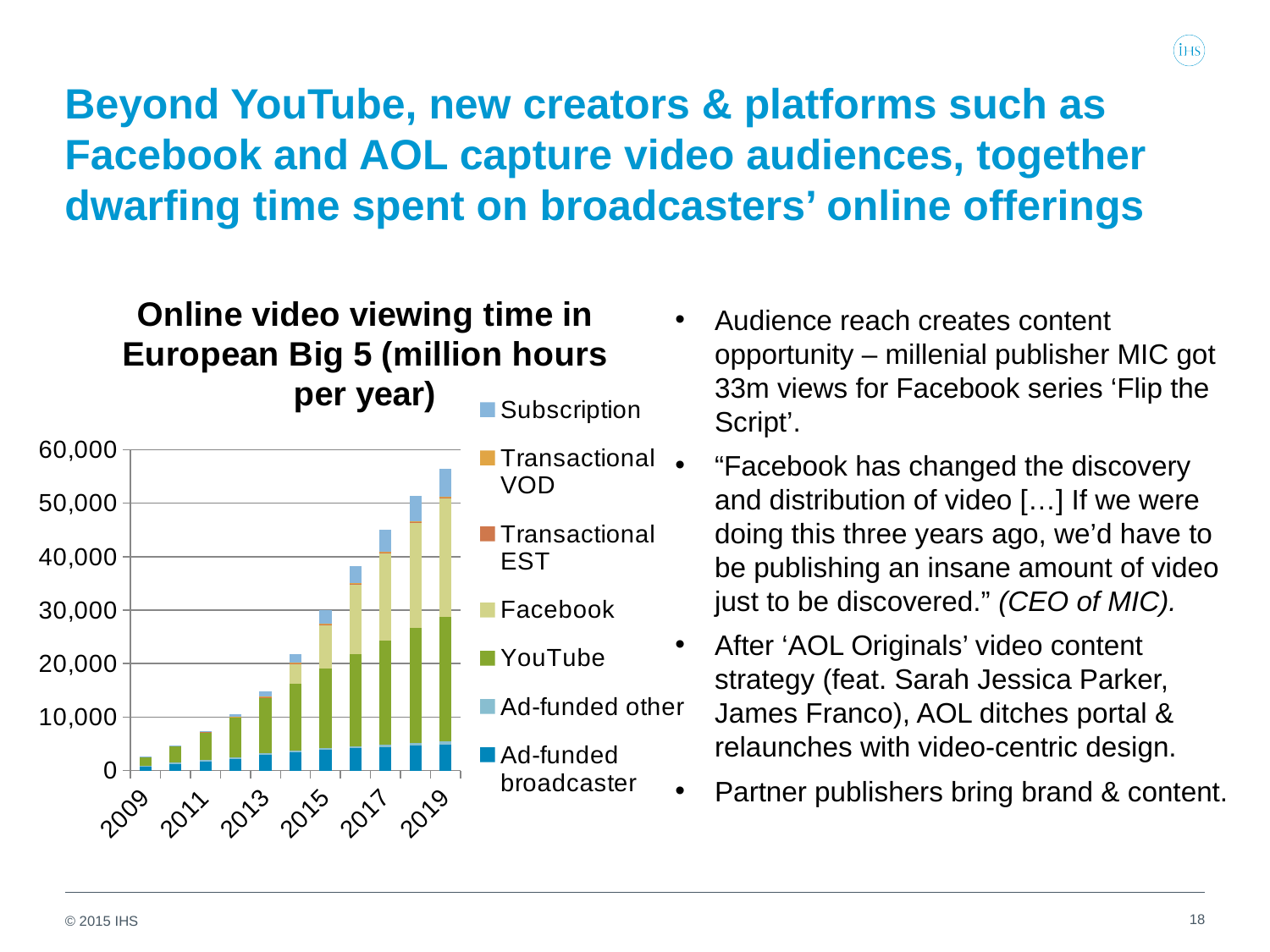

# Beyond YouTube, new creators & platforms such as Facebook and AOL capture video audiences, together dwarfing time spent on broadcasters’ online offerings

### Chart: Online video viewing time in European Big 5 (million hours per year)

| Category | Ad-funded broadcaster | Ad-funded other | YouTube | Facebook | Transactional EST | Transactional VOD | Subscription |
|---|---|---|---|---|---|---|---|
| 2009.0 | 770.7647686024657 | 142.5964102106041 | 1712.719044216025 | 0.0 | 12.670842534947 | 15.69939729417728 | 29.35259737190706 |
| 2010.0 | 1259.944000739247 | 190.1859093904704 | 3220.379292470676 | 0.0 | 29.4231506382086 | 26.59860217660352 | 42.4098990445823 |
| 2011.0 | 1689.837573362631 | 262.9940505163603 | 5291.032793440168 | 0.0 | 40.10999467362554 | 42.13366044020982 | 124.036850687454 |
| 2012.0 | 2165.863744596388 | 310.8050520383777 | 7485.785622202468 | 0.0 | 54.36746790121786 | 68.37546346723914 | 399.4596076499156 |
| 2013.0 | 2928.19395922222 | 351.9312163303291 | 10353.60285287957 | 0.0 | 72.42593648476576 | 94.63006958888971 | 945.273010685661 |
| 2014.0 | 3424.30729998836 | 387.4048615815606 | 12432.45431458935 | 3667.96295201712 | 86.79880080843778 | 121.0550088959909 | 1608.287684571808 |
| 2015.0 | 3833.463922947318 | 416.0971315710426 | 14860.02456572073 | 8173.013511146401 | 95.98285413799728 | 136.4240132995265 | 2457.655289472514 |
| 2016.0 | 4151.706924372281 | 448.1900000887208 | 17220.43855861631 | 12915.32891896224 | 103.4160254333586 | 147.808952335022 | 3279.380152336361 |
| 2017.0 | 4434.618615336731 | 467.6092954410442 | 19365.335664299 | 16460.53531465416 | 108.8013471465033 | 156.403439477225 | 4055.379724060854 |
| 2018.0 | 4690.358513928119 | 494.9684552529616 | 21424.31132837341 | 19710.36642210361 | 113.465919357813 | 164.3436675473279 | 4711.668284978315 |
| 2019.0 | 4925.762061319273 | 514.5051841870818 | 23287.96753784952 | 22123.56916095702 | 117.8159523486633 | 171.2252110261001 | 5365.28737416752 |
Audience reach creates content opportunity – millenial publisher MIC got 33m views for Facebook series ‘Flip the Script’.
“Facebook has changed the discovery and distribution of video […] If we were doing this three years ago, we’d have to be publishing an insane amount of video just to be discovered.” (CEO of MIC).
After ‘AOL Originals’ video content strategy (feat. Sarah Jessica Parker, James Franco), AOL ditches portal & relaunches with video-centric design.
Partner publishers bring brand & content.
18